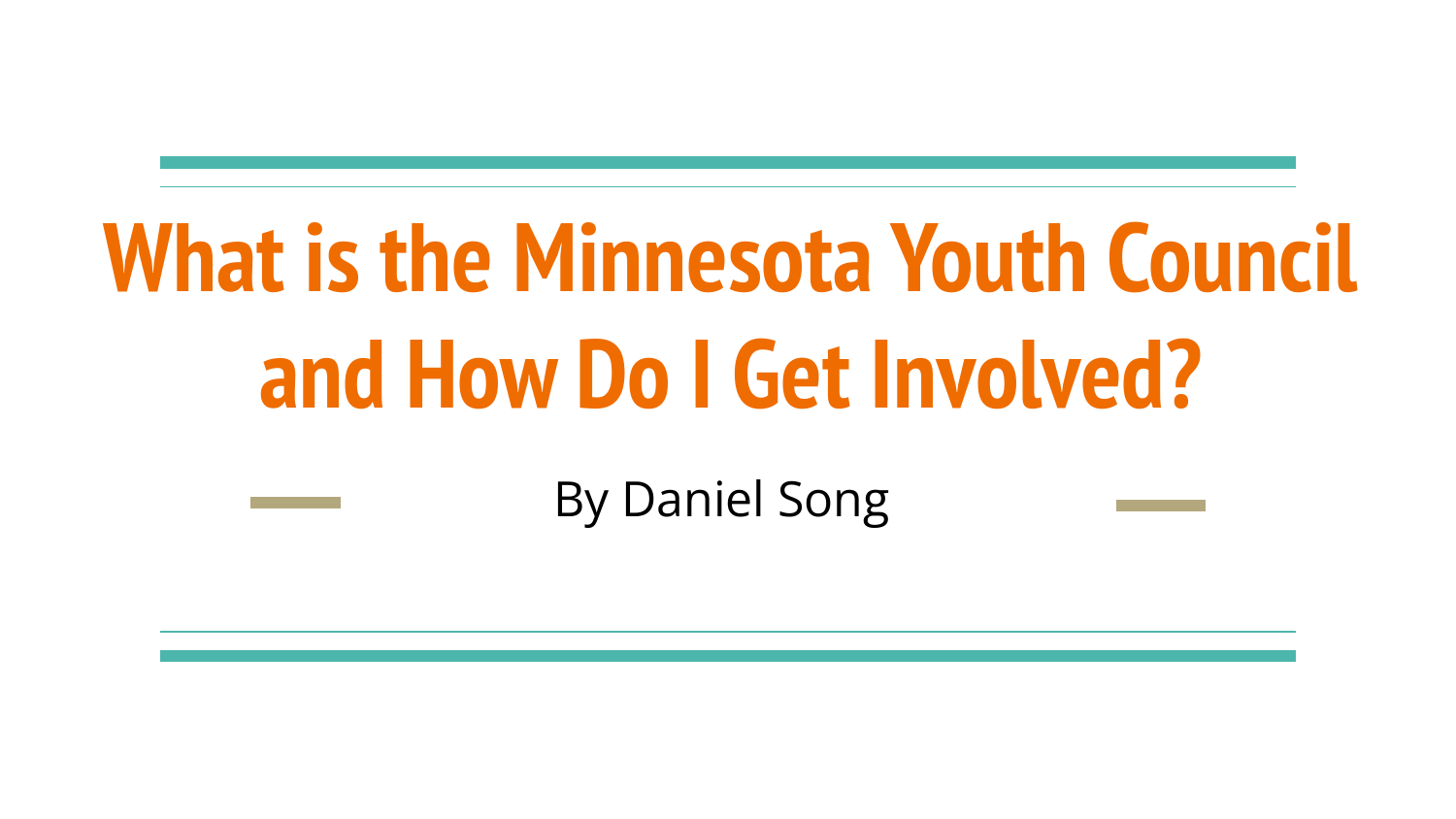

# What is the Minnesota Youth Council and How Do I Get Involved?
By Daniel Song